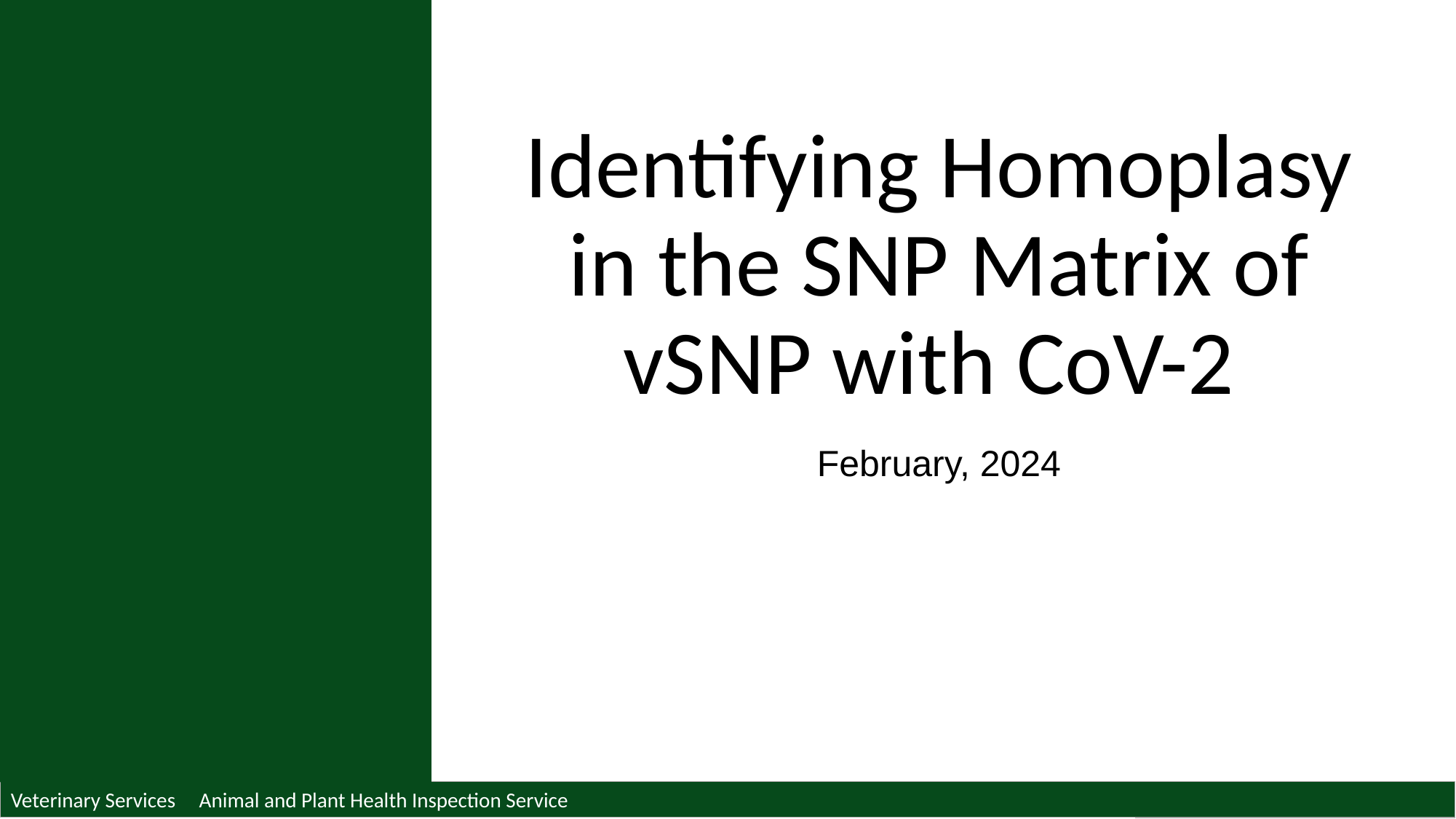

# Identifying Homoplasy in the SNP Matrix of vSNP with CoV-2
February, 2024